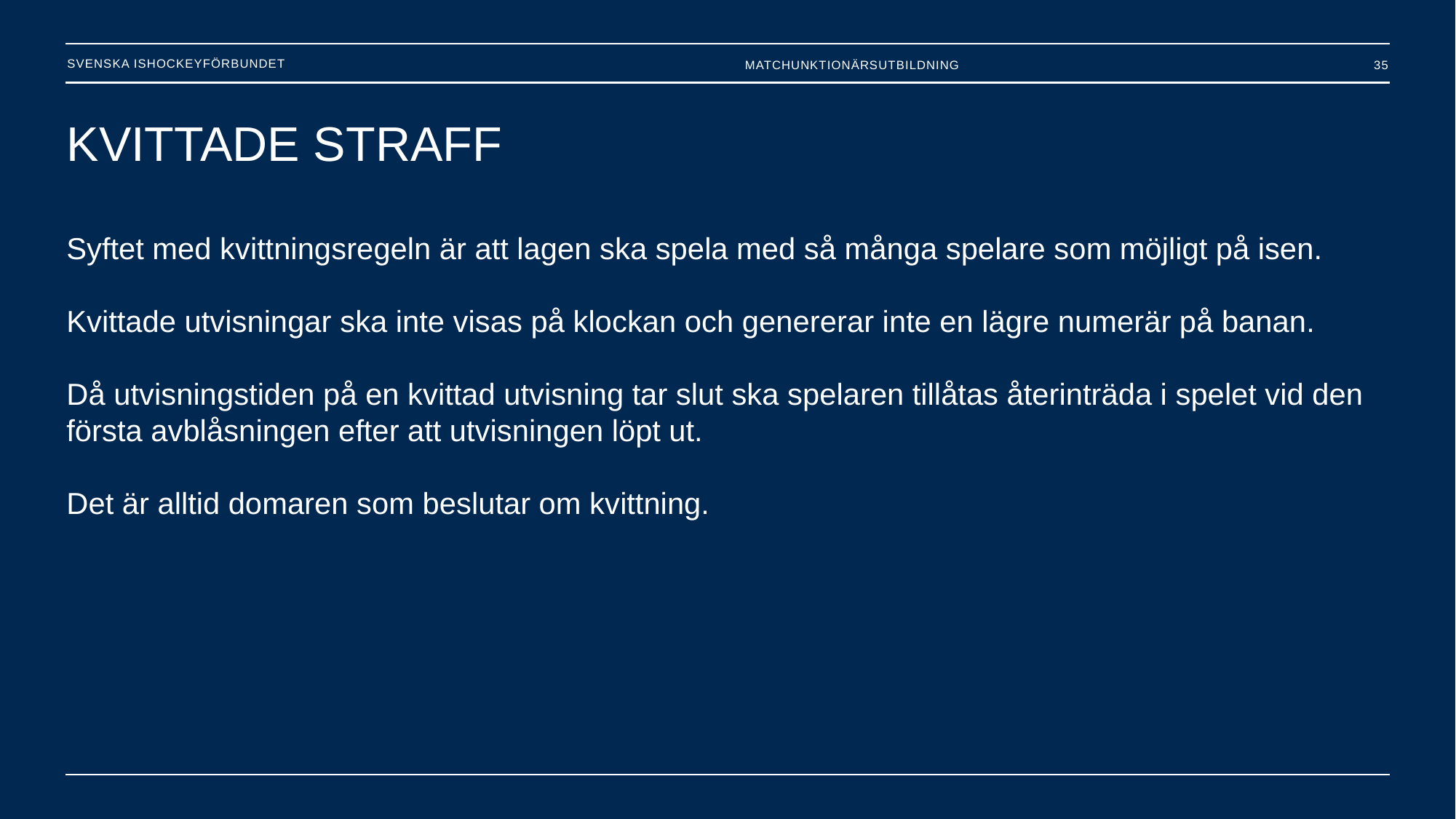

Matchunktionärsutbildning
35
# KVITTADE STRAFF Syftet med kvittningsregeln är att lagen ska spela med så många spelare som möjligt på isen. Kvittade utvisningar ska inte visas på klockan och genererar inte en lägre numerär på banan. Då utvisningstiden på en kvittad utvisning tar slut ska spelaren tillåtas återinträda i spelet vid den första avblåsningen efter att utvisningen löpt ut. Det är alltid domaren som beslutar om kvittning.